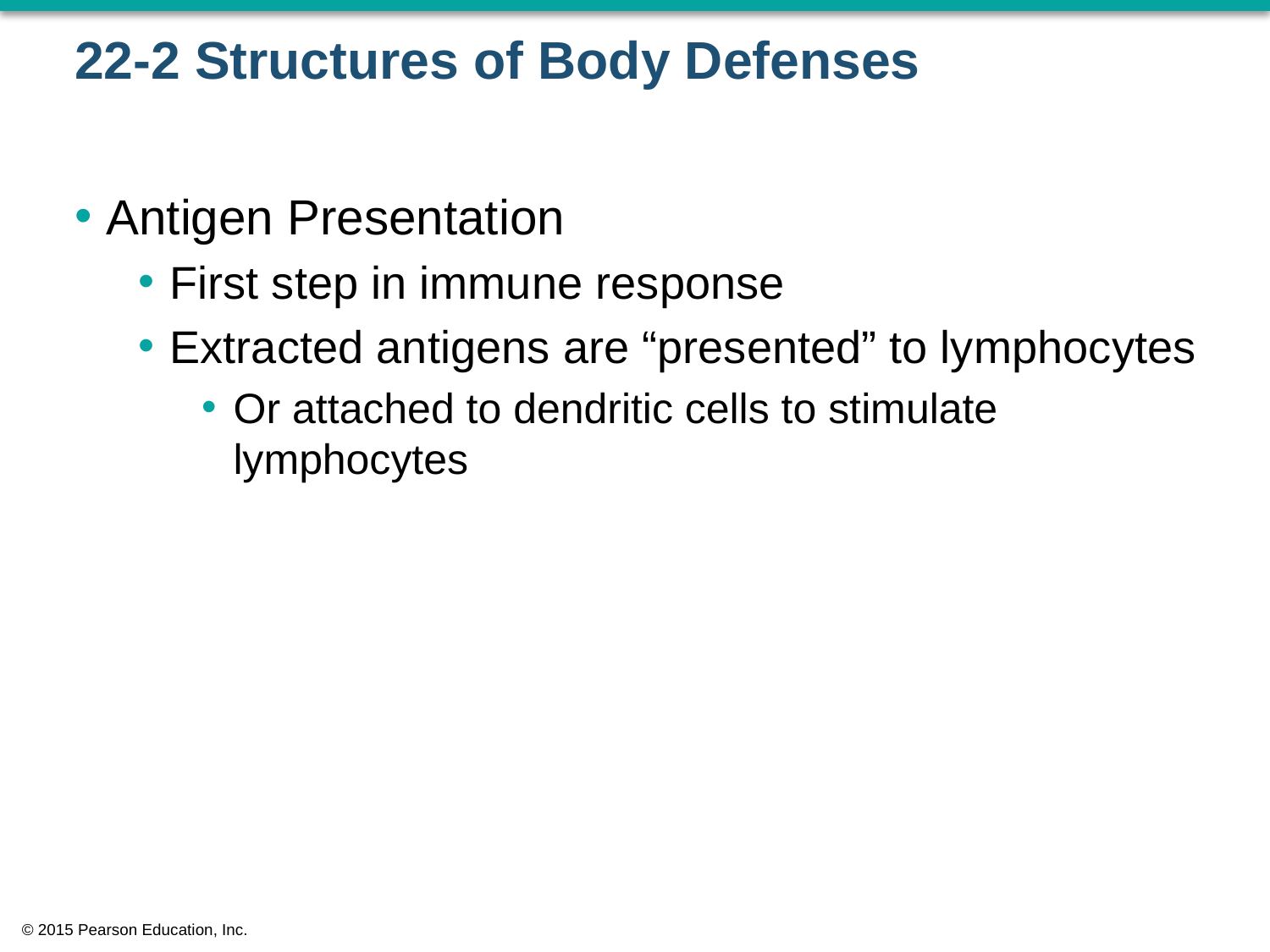

# 22-2 Structures of Body Defenses
Antigen Presentation
First step in immune response
Extracted antigens are “presented” to lymphocytes
Or attached to dendritic cells to stimulate lymphocytes